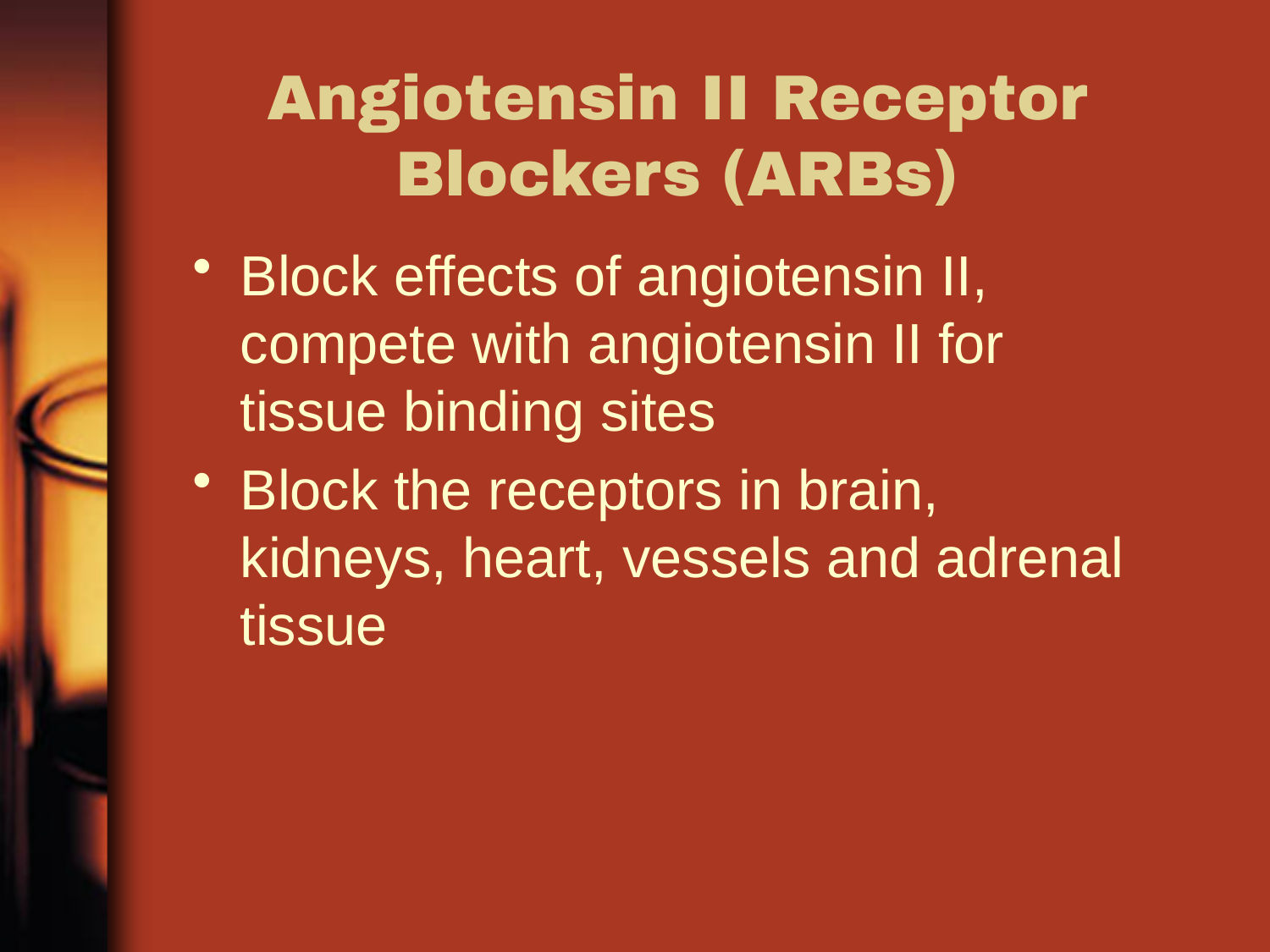

# Angiotensin II Receptor Blockers (ARBs)
Block effects of angiotensin II, compete with angiotensin II for tissue binding sites
Block the receptors in brain, kidneys, heart, vessels and adrenal tissue